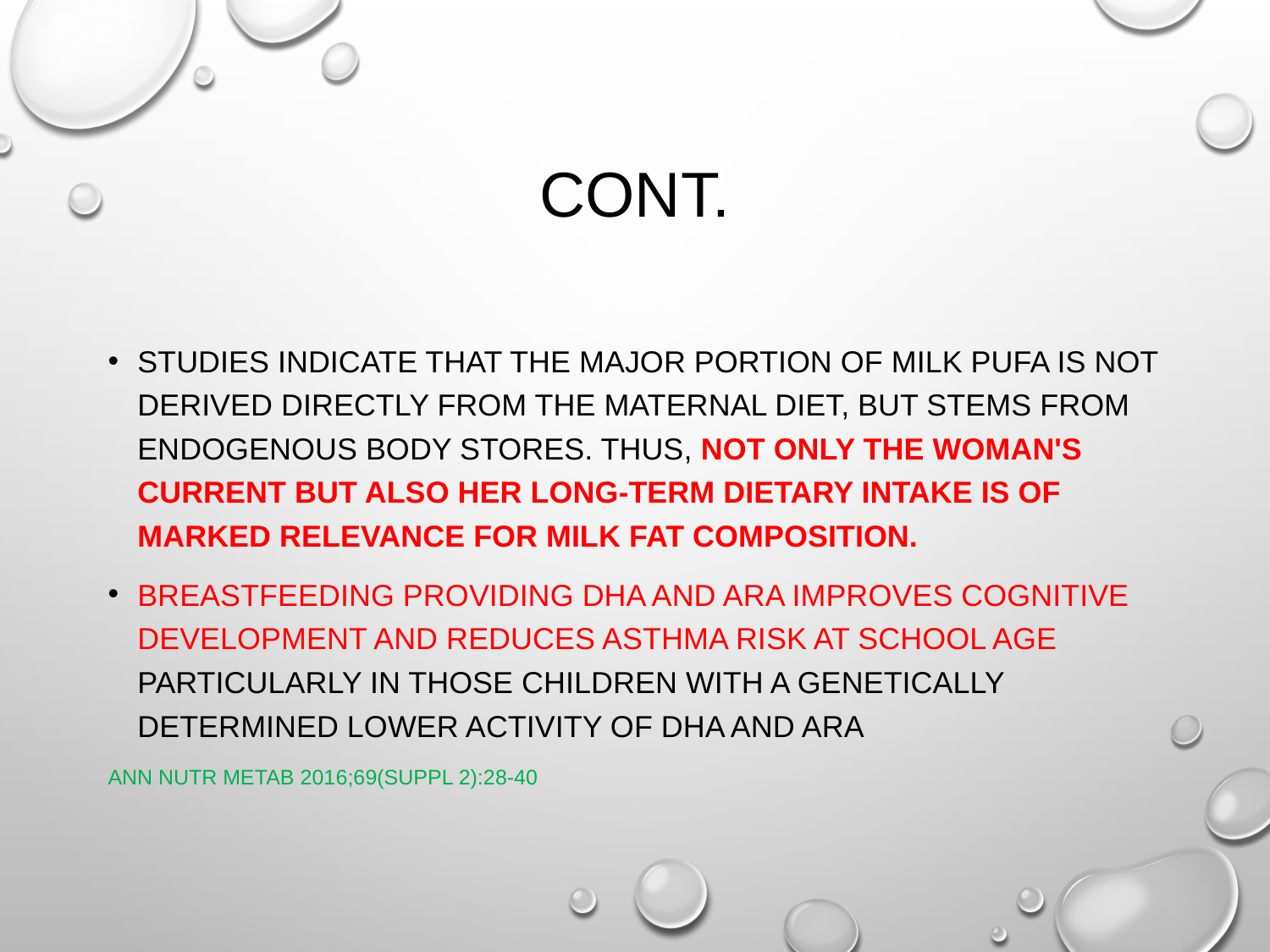

# Cont.
studies indicate that the major portion of milk PUFA is not derived directly from the maternal diet, but stems from endogenous body stores. Thus, not only the woman's current but also her long-term dietary intake is of marked relevance for milk fat composition.
breastfeeding providing DHA and ARA improves cognitive development and reduces asthma risk at school age particularly in those children with a genetically determined lower activity of DHA and ARA
Ann Nutr Metab 2016;69(suppl 2):28-40